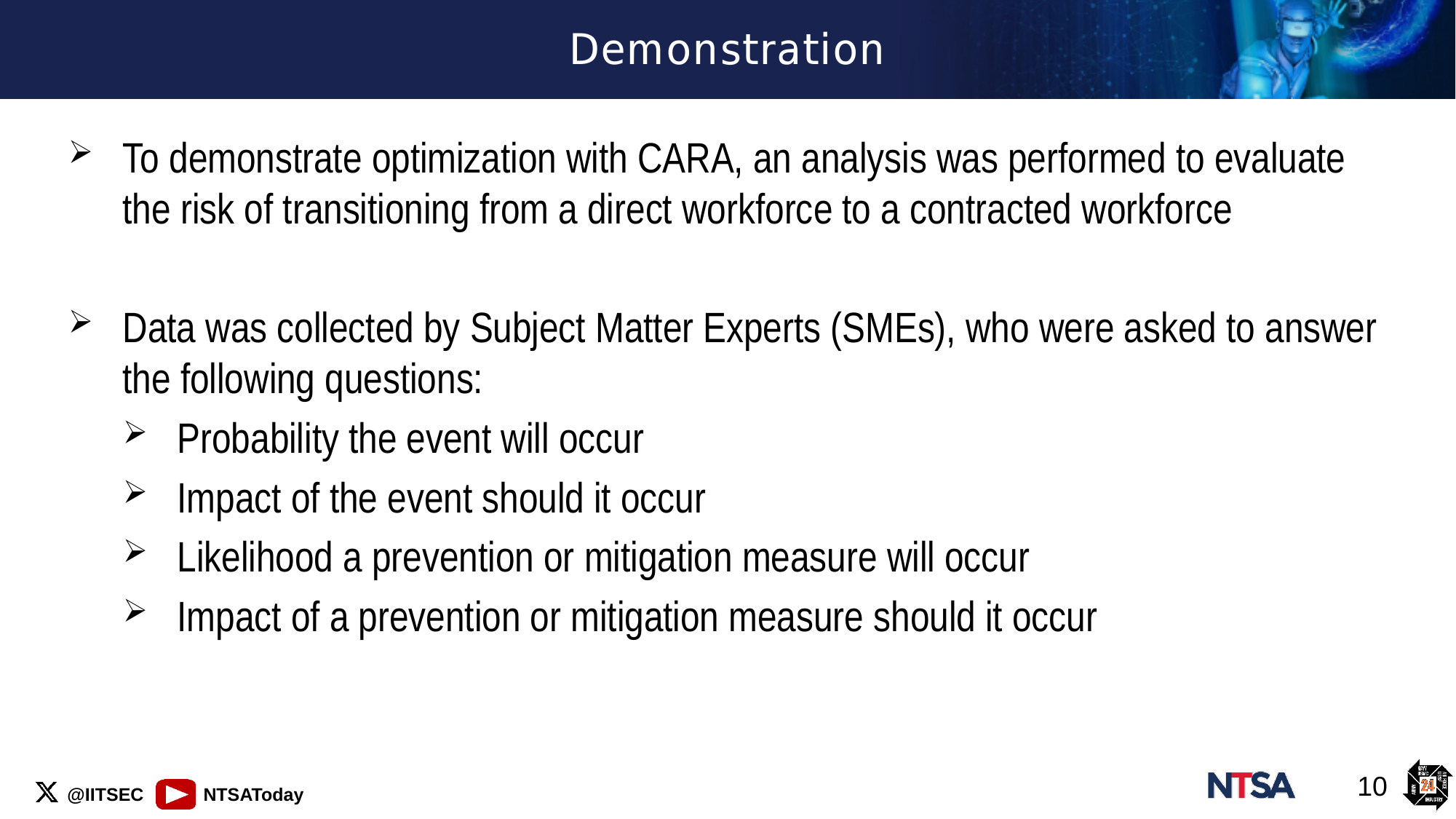

# Demonstration
To demonstrate optimization with CARA, an analysis was performed to evaluate the risk of transitioning from a direct workforce to a contracted workforce

Data was collected by Subject Matter Experts (SMEs), who were asked to answer the following questions:
Probability the event will occur
Impact of the event should it occur
Likelihood a prevention or mitigation measure will occur
Impact of a prevention or mitigation measure should it occur

10